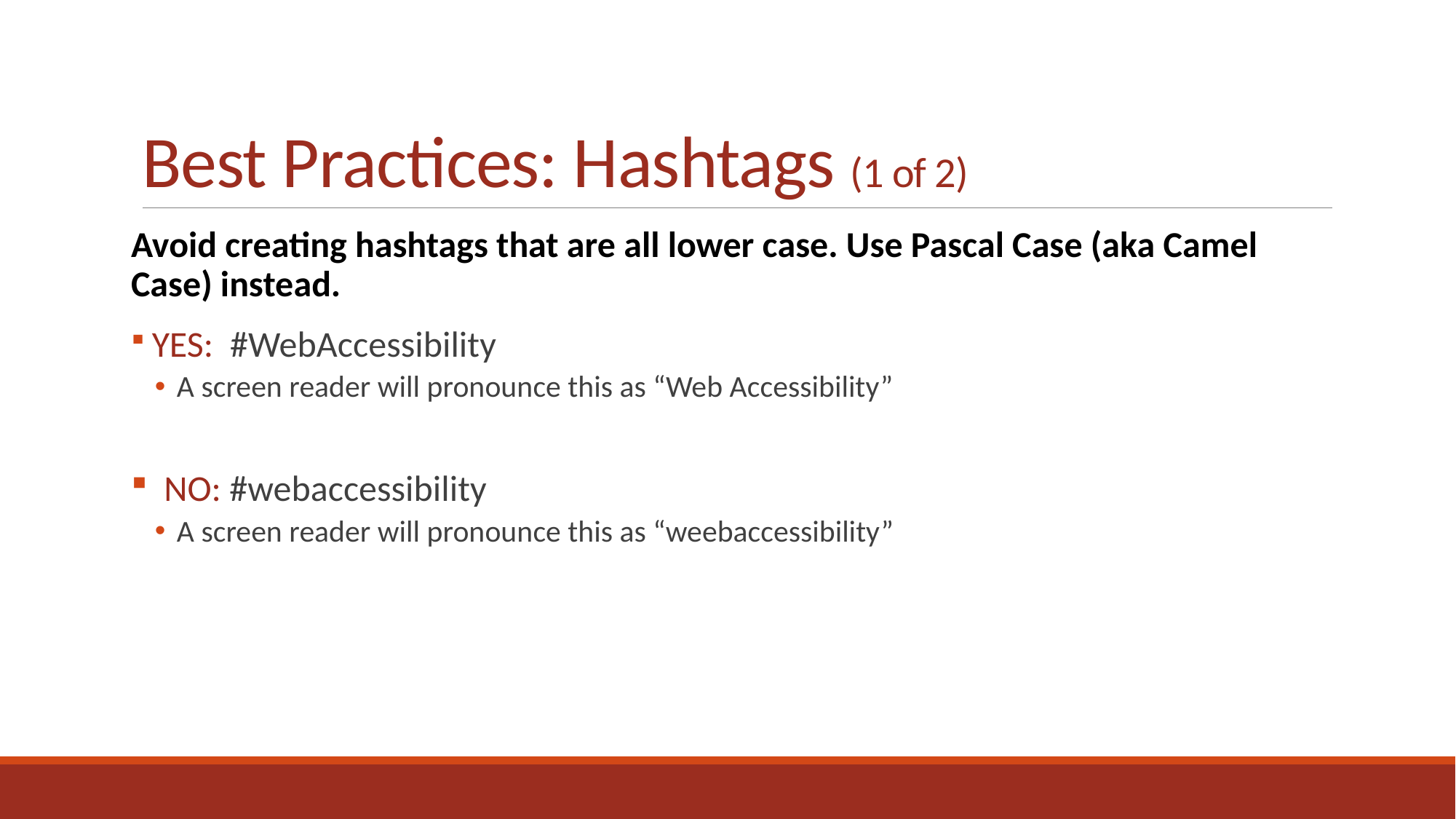

# Best Practices: Hashtags (1 of 2)
Avoid creating hashtags that are all lower case. Use Pascal Case (aka Camel Case) instead.
 YES:  #WebAccessibility
A screen reader will pronounce this as “Web Accessibility”

  NO: #webaccessibility
A screen reader will pronounce this as “weebaccessibility”